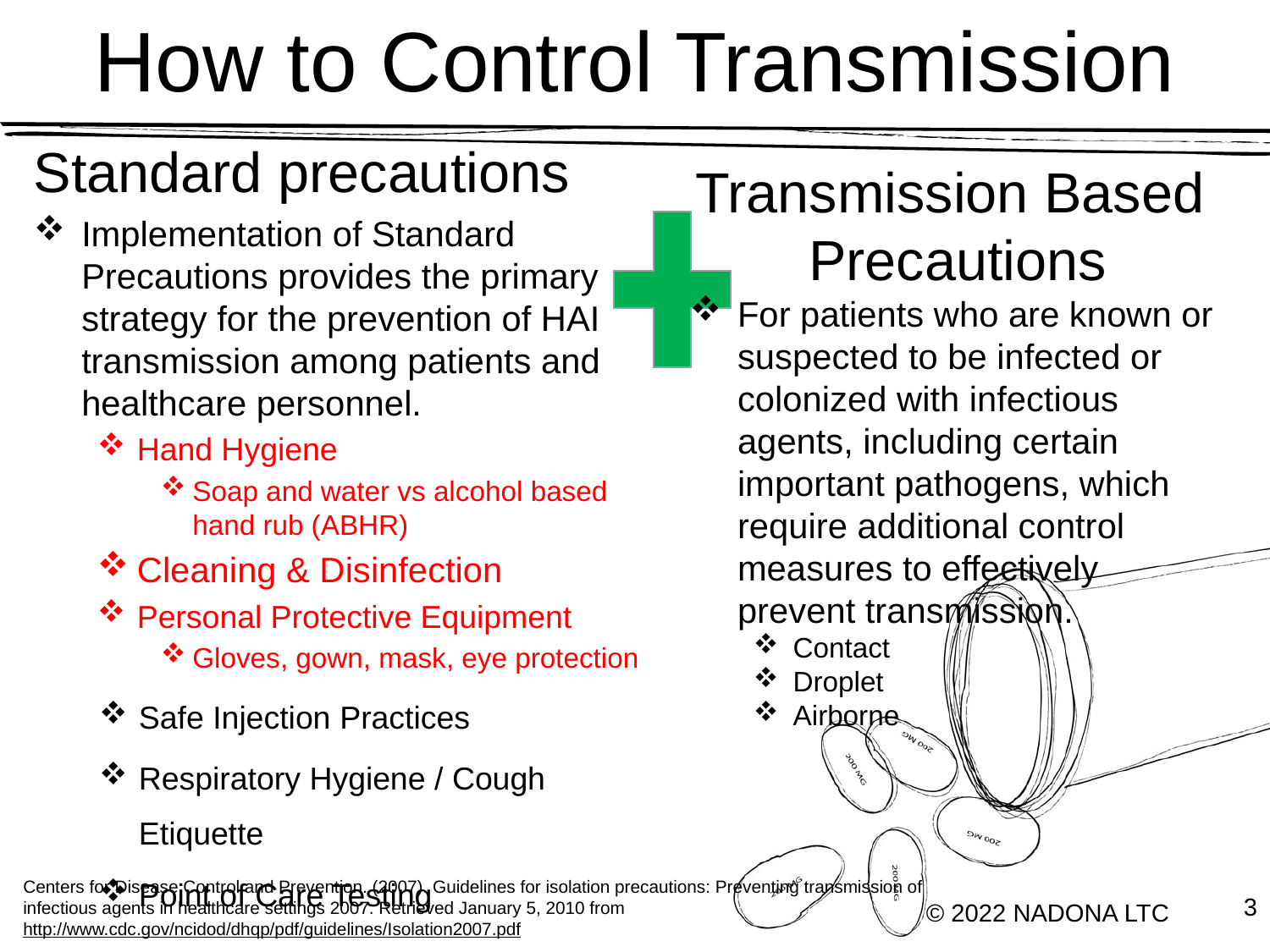

# How to Control Transmission
Standard precautions
Implementation of Standard Precautions provides the primary strategy for the prevention of HAI transmission among patients and healthcare personnel.
Hand Hygiene
Soap and water vs alcohol based hand rub (ABHR)
Cleaning & Disinfection
Personal Protective Equipment
Gloves, gown, mask, eye protection
Safe Injection Practices
Respiratory Hygiene / Cough Etiquette
Point of Care Testing

Transmission Based
Precautions
For patients who are known or suspected to be infected or colonized with infectious agents, including certain important pathogens, which require additional control measures to effectively prevent transmission.
Contact
Droplet
Airborne

Centers for Disease Control and Prevention. (2007). Guidelines for isolation precautions: Preventing transmission of infectious agents in healthcare settings 2007. Retrieved January 5, 2010 from http://www.cdc.gov/ncidod/dhqp/pdf/guidelines/Isolation2007.pdf

3
© 2022 NADONA LTC